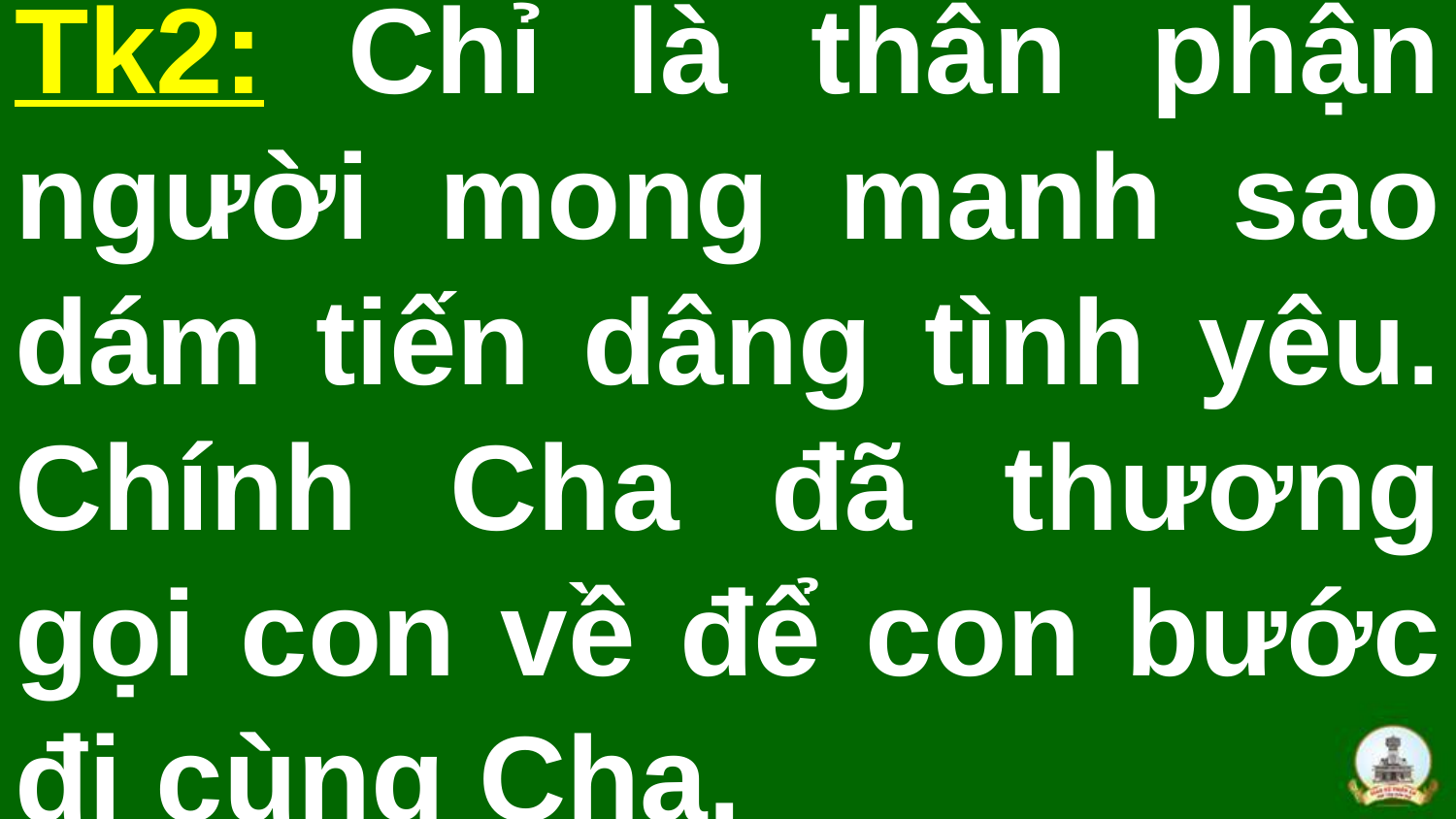

# Tk2: Chỉ là thân phận người mong manh sao dám tiến dâng tình yêu. Chính Cha đã thương gọi con về để con bước đi cùng Cha.